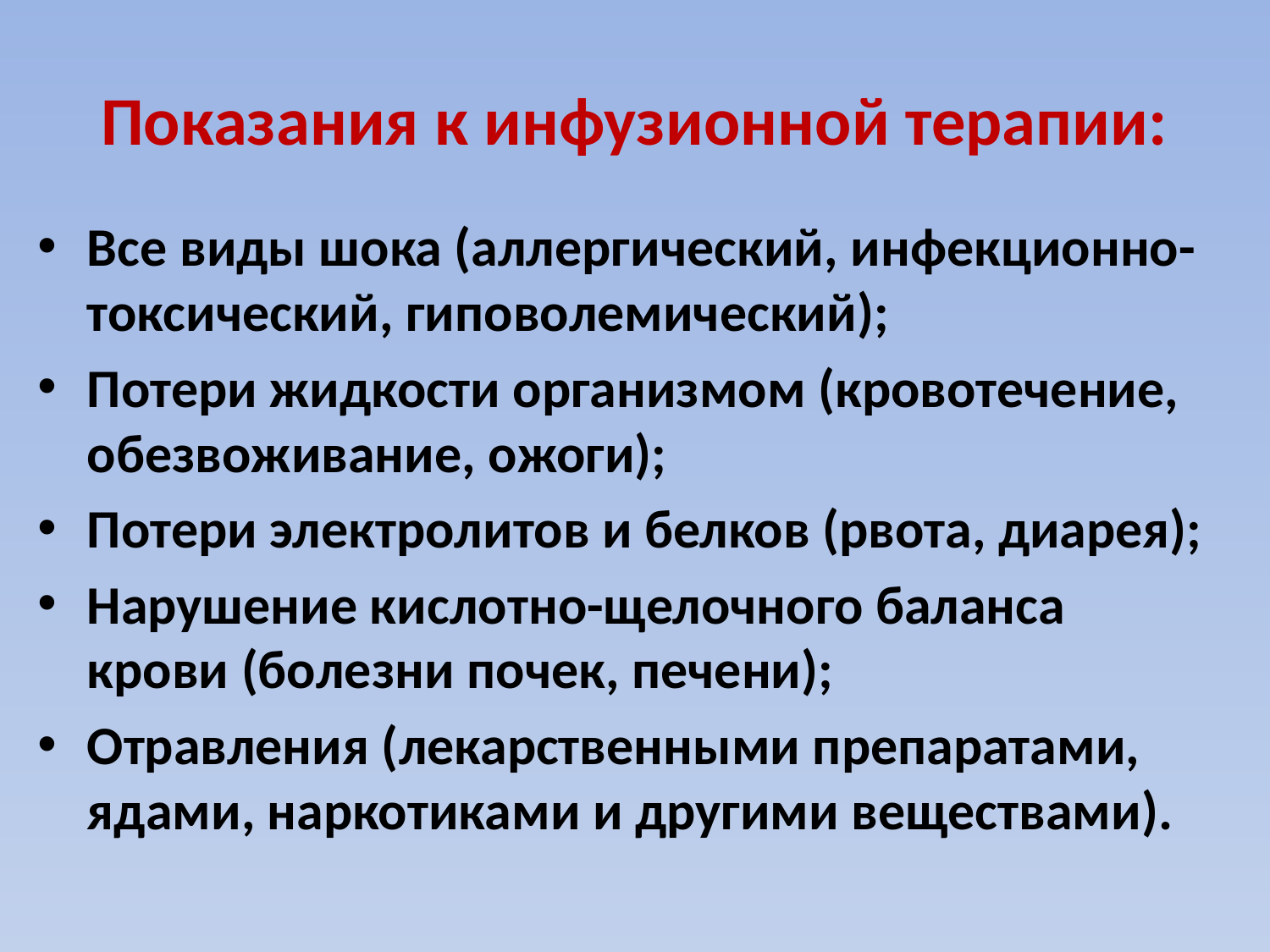

# Показания к инфузионной терапии:
Все виды шока (аллергический, инфекционно-токсический, гиповолемический);
Потери жидкости организмом (кровотечение, обезвоживание, ожоги);
Потери электролитов и белков (рвота, диарея);
Нарушение кислотно-щелочного баланса крови (болезни почек, печени);
Отравления (лекарственными препаратами, ядами, наркотиками и другими веществами).